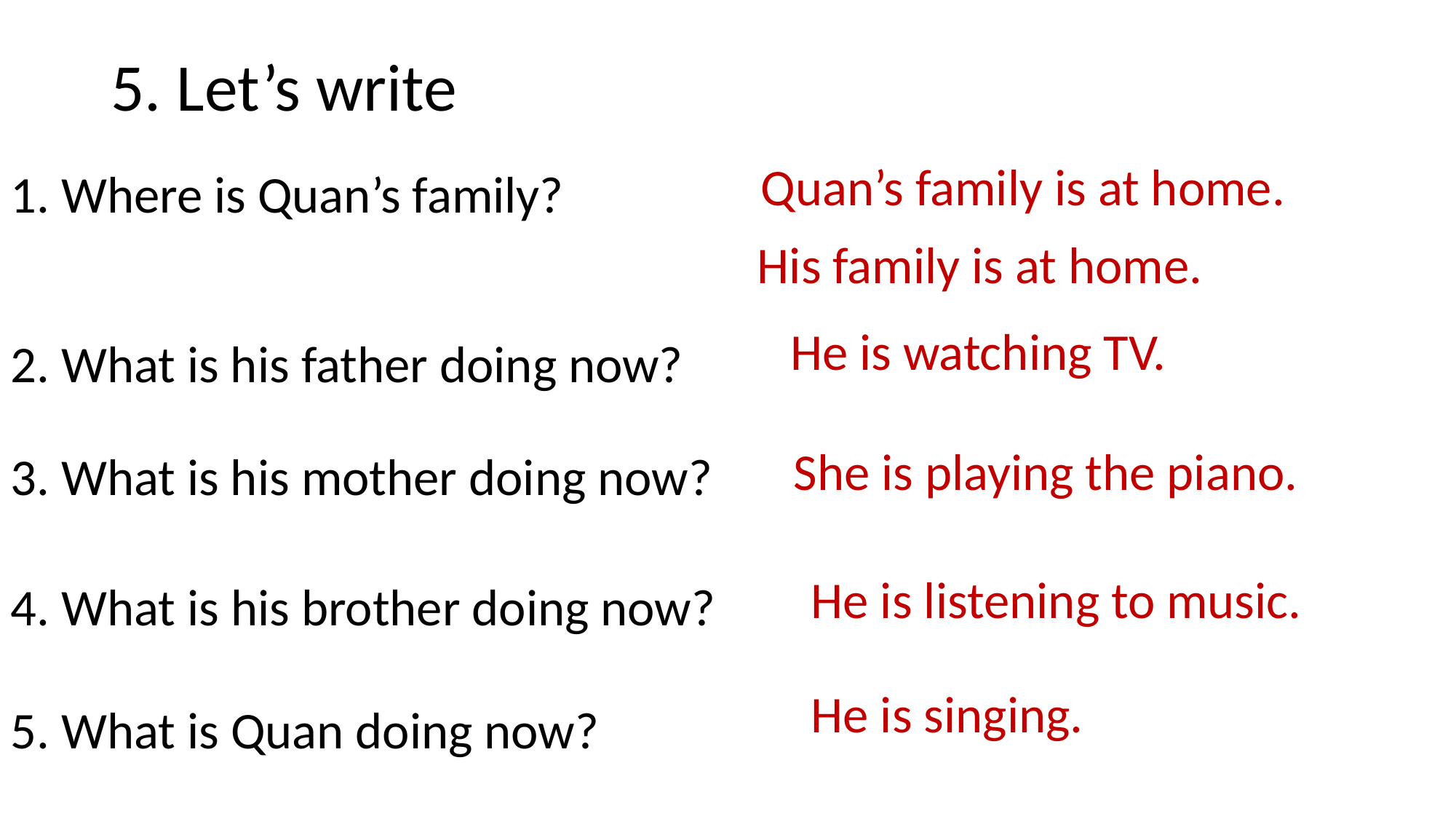

# 5. Let’s write
Quan’s family is at home.
1. Where is Quan’s family?
His family is at home.
He is watching TV.
2. What is his father doing now?
She is playing the piano.
3. What is his mother doing now?
He is listening to music.
4. What is his brother doing now?
He is singing.
5. What is Quan doing now?